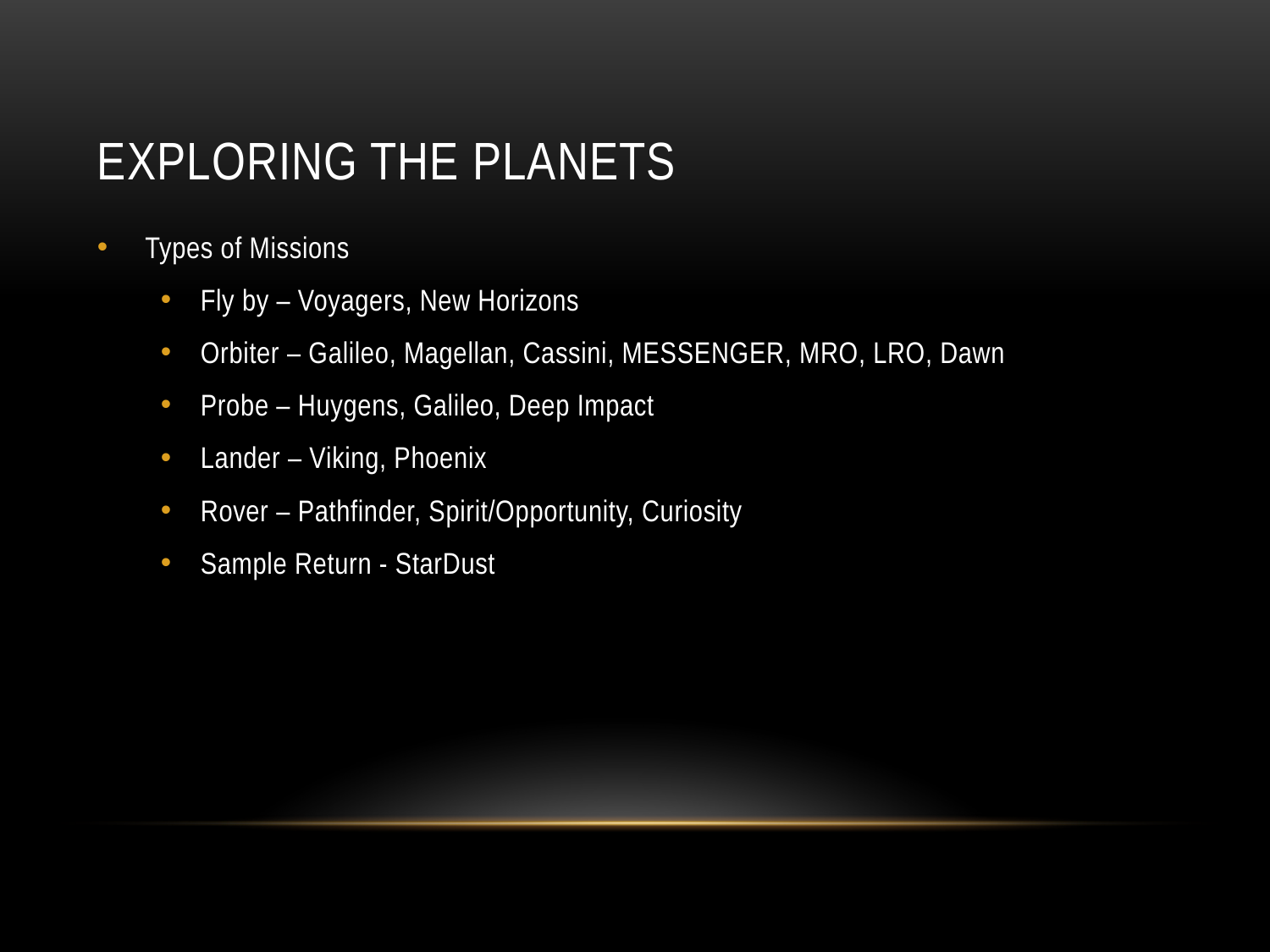

# Exploring the Planets
Types of Missions
Fly by – Voyagers, New Horizons
Orbiter – Galileo, Magellan, Cassini, MESSENGER, MRO, LRO, Dawn
Probe – Huygens, Galileo, Deep Impact
Lander – Viking, Phoenix
Rover – Pathfinder, Spirit/Opportunity, Curiosity
Sample Return - StarDust